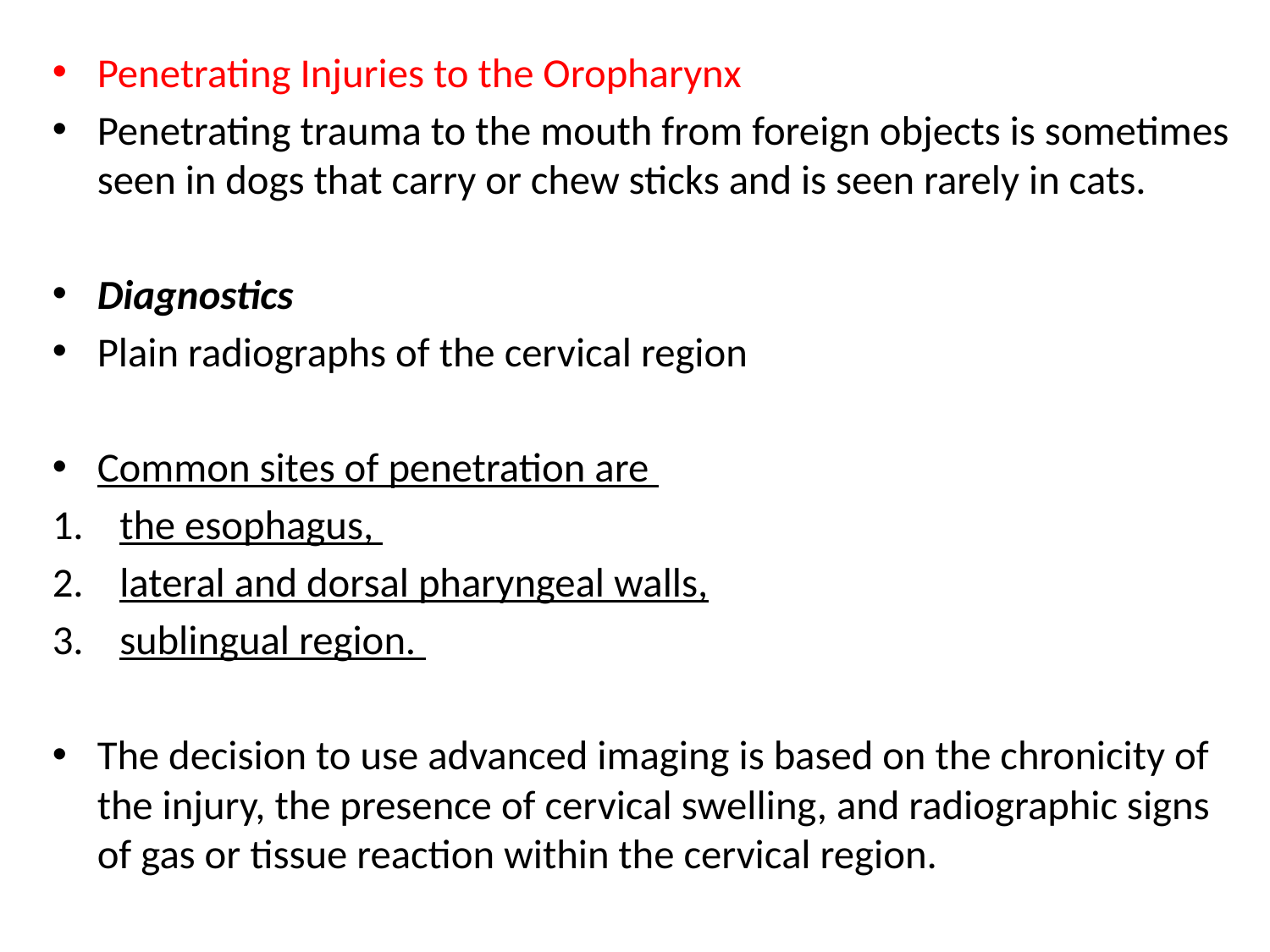

Penetrating Injuries to the Oropharynx
Penetrating trauma to the mouth from foreign objects is sometimes seen in dogs that carry or chew sticks and is seen rarely in cats.

Diagnostics
Plain radiographs of the cervical region

Common sites of penetration are
the esophagus,
lateral and dorsal pharyngeal walls,
sublingual region.

The decision to use advanced imaging is based on the chronicity of the injury, the presence of cervical swelling, and radiographic signs of gas or tissue reaction within the cervical region.